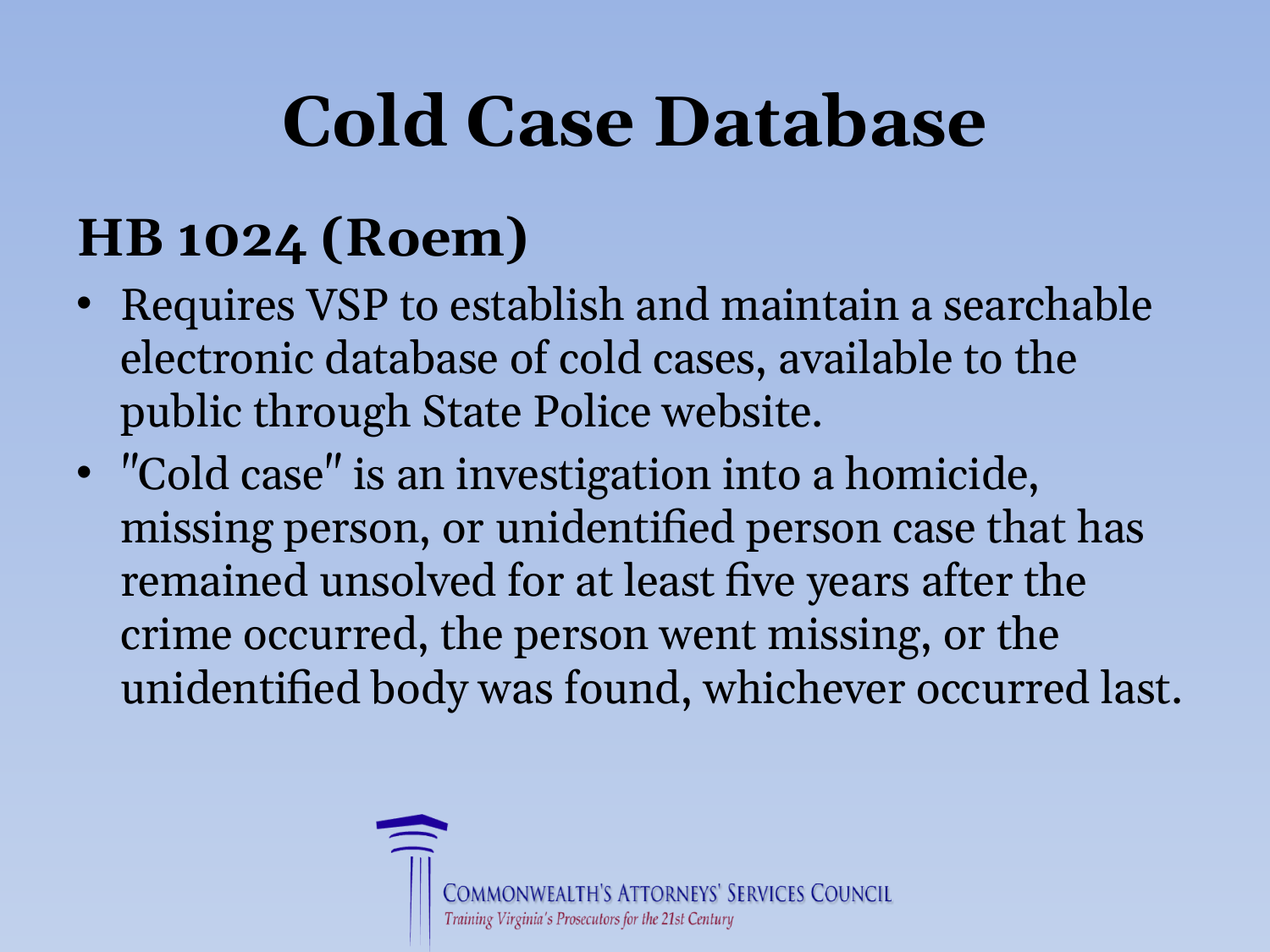

# Cold Case Database
HB 1024 (Roem)
Requires VSP to establish and maintain a searchable electronic database of cold cases, available to the public through State Police website.
"Cold case" is an investigation into a homicide, missing person, or unidentified person case that has remained unsolved for at least five years after the crime occurred, the person went missing, or the unidentified body was found, whichever occurred last.